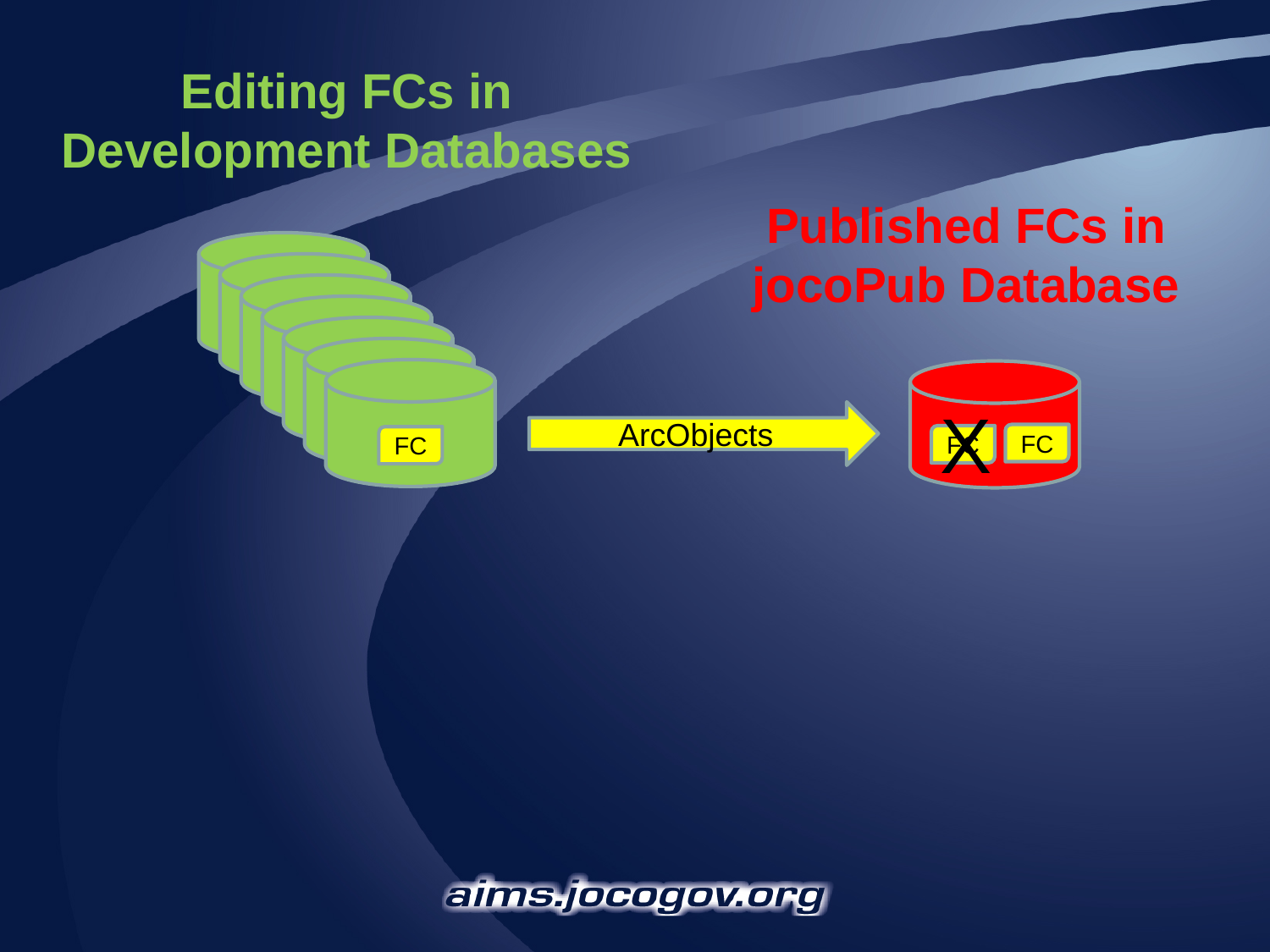

Editing FCs in
Development Databases
Published FCs in
jocoPub Database

X
ArcObjects
FC
FC
FC